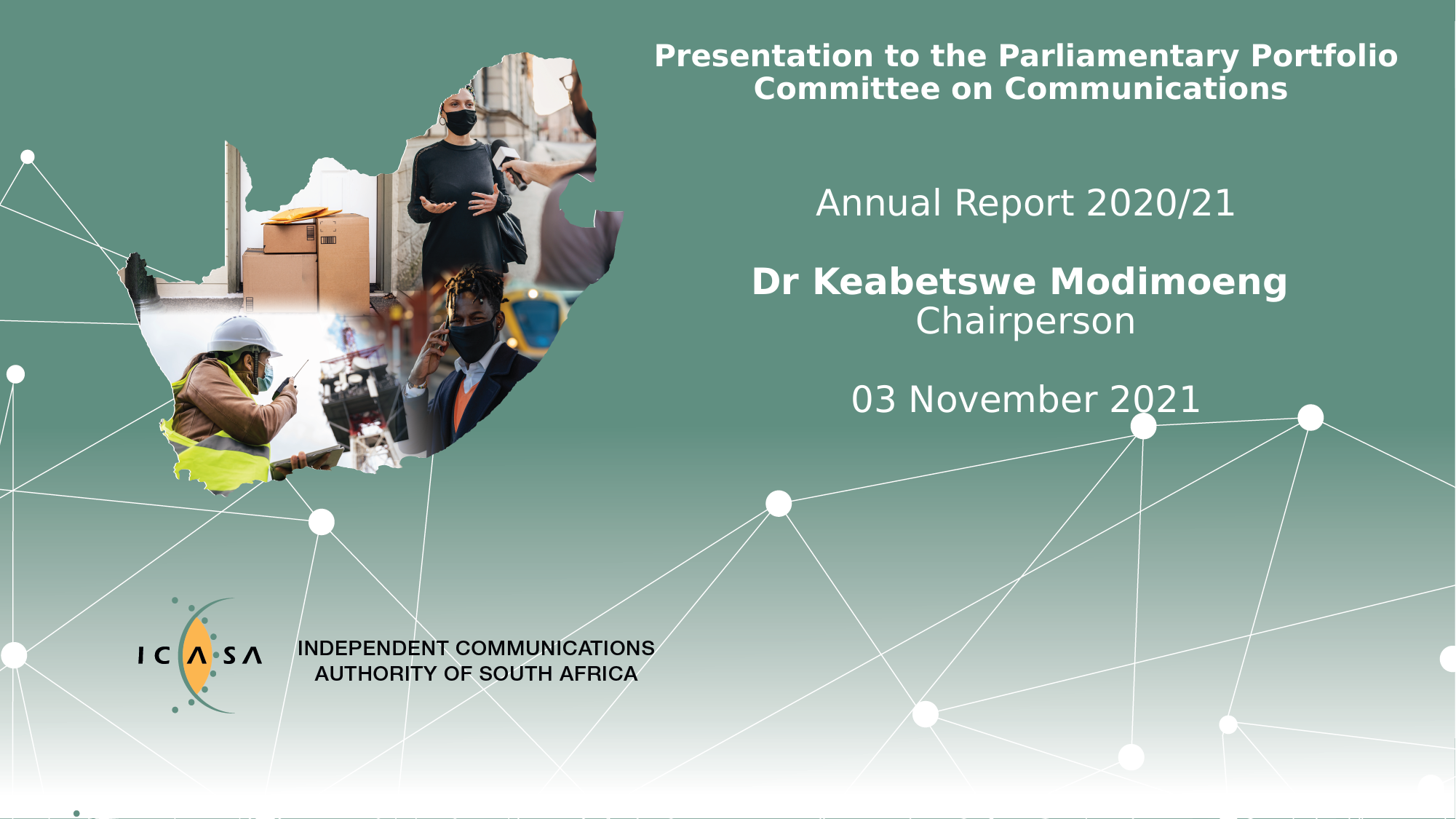

# Presentation to the Parliamentary Portfolio Committee on Communications Annual Report 2020/21 Dr Keabetswe Modimoeng Chairperson 03 November 2021